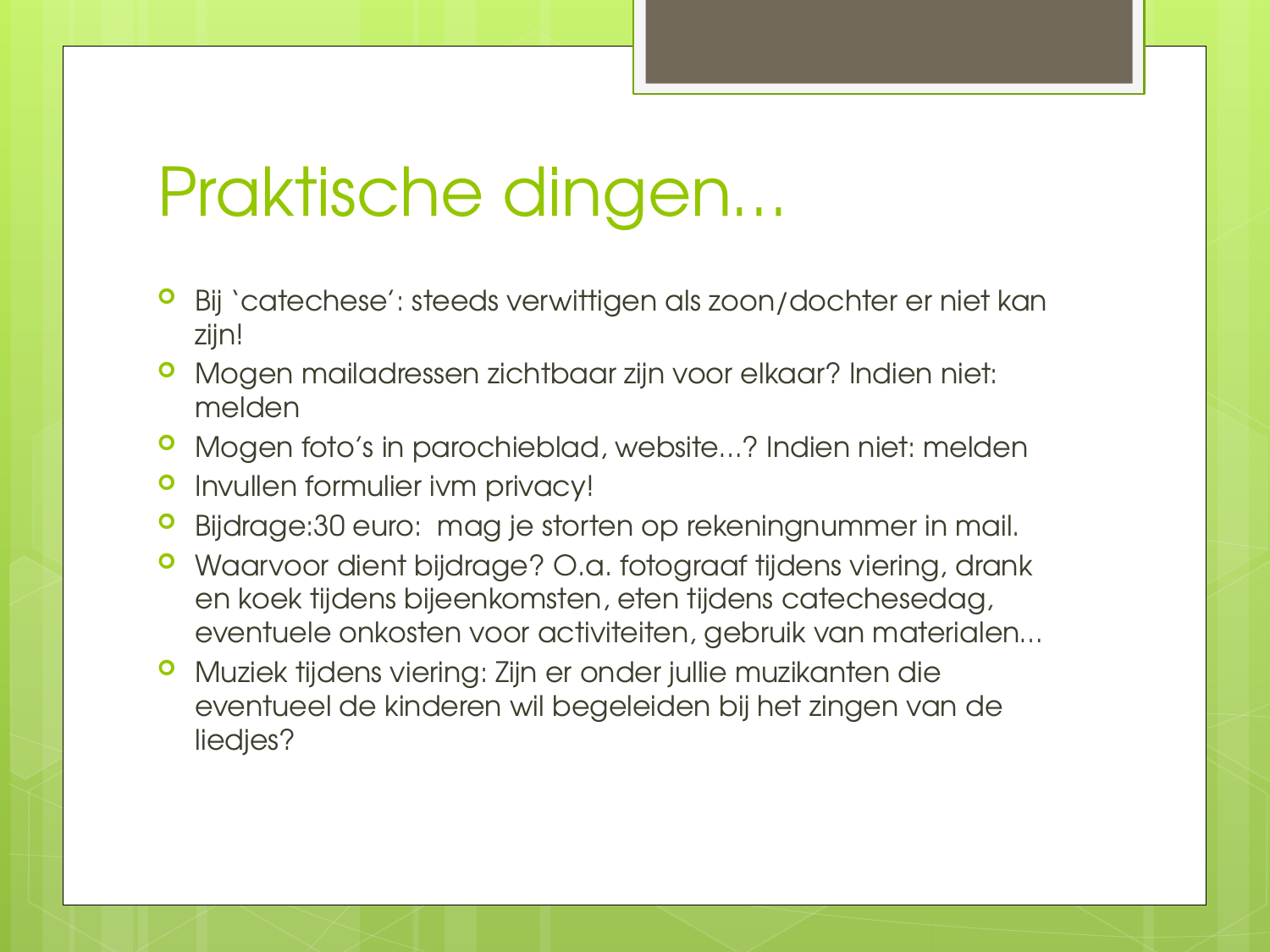

# Praktische dingen…
Bij ‘catechese’: steeds verwittigen als zoon/dochter er niet kan zijn!
Mogen mailadressen zichtbaar zijn voor elkaar? Indien niet: melden
Mogen foto’s in parochieblad, website…? Indien niet: melden
Invullen formulier ivm privacy!
Bijdrage:30 euro:  mag je storten op rekeningnummer in mail.
Waarvoor dient bijdrage? O.a. fotograaf tijdens viering, drank en koek tijdens bijeenkomsten, eten tijdens catechesedag, eventuele onkosten voor activiteiten, gebruik van materialen…
Muziek tijdens viering: Zijn er onder jullie muzikanten die eventueel de kinderen wil begeleiden bij het zingen van de liedjes?